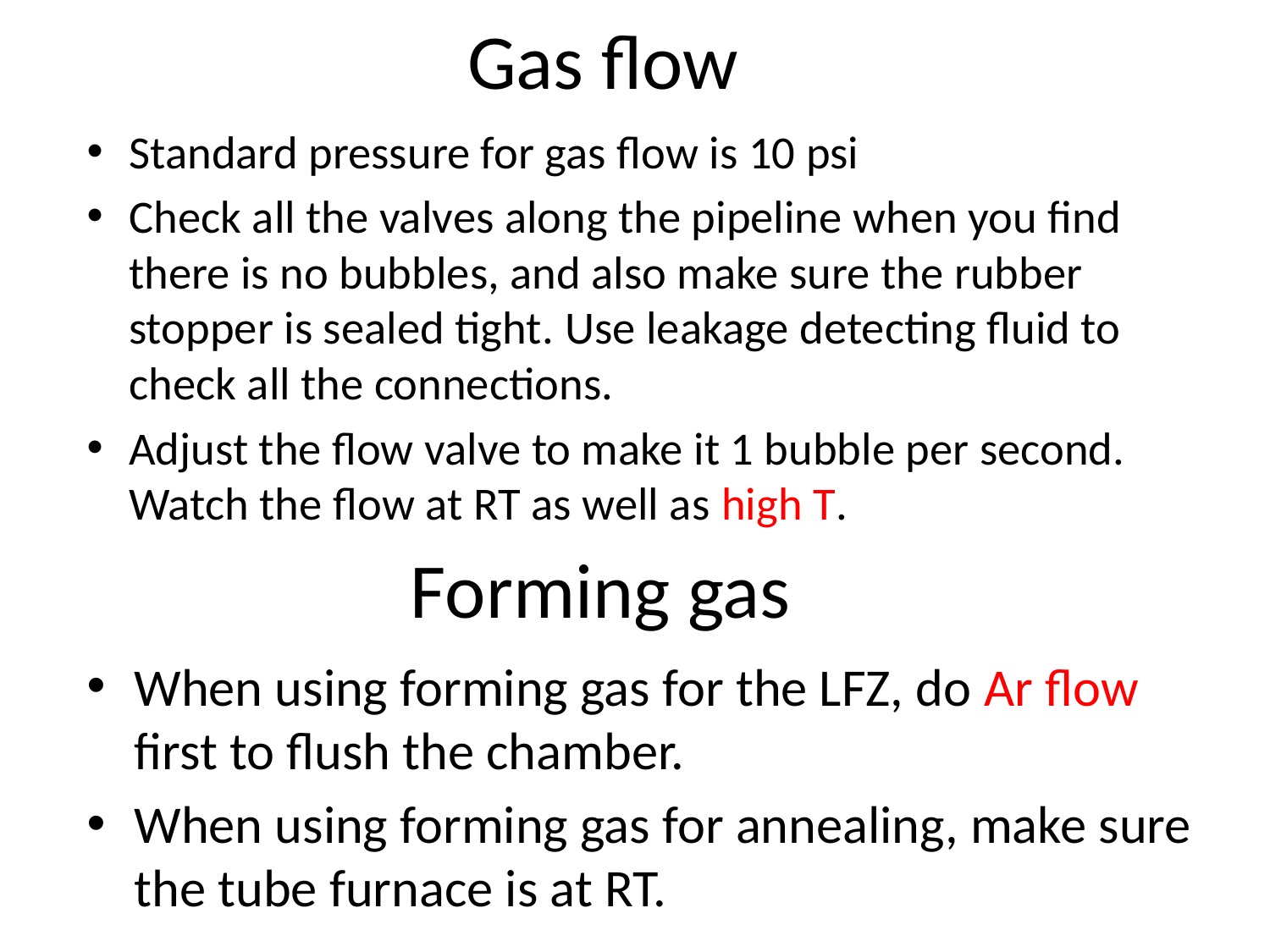

Gas flow
Standard pressure for gas flow is 10 psi
Check all the valves along the pipeline when you find there is no bubbles, and also make sure the rubber stopper is sealed tight. Use leakage detecting fluid to check all the connections.
Adjust the flow valve to make it 1 bubble per second. Watch the flow at RT as well as high T.
# Forming gas
When using forming gas for the LFZ, do Ar flow first to flush the chamber.
When using forming gas for annealing, make sure the tube furnace is at RT.